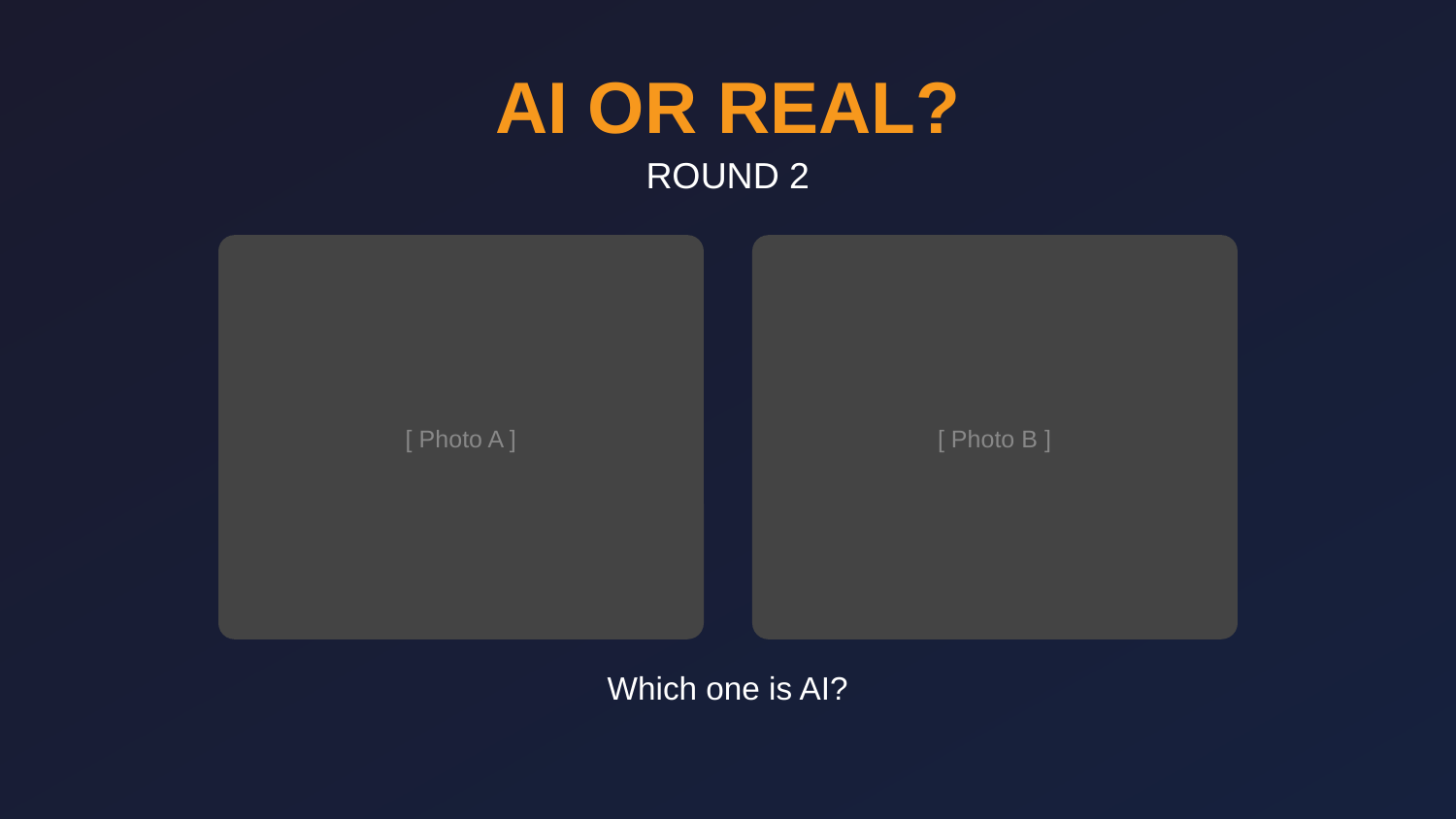

AI OR REAL?
ROUND 2

[ Photo A ]
[ Photo B ]
Which one is AI?